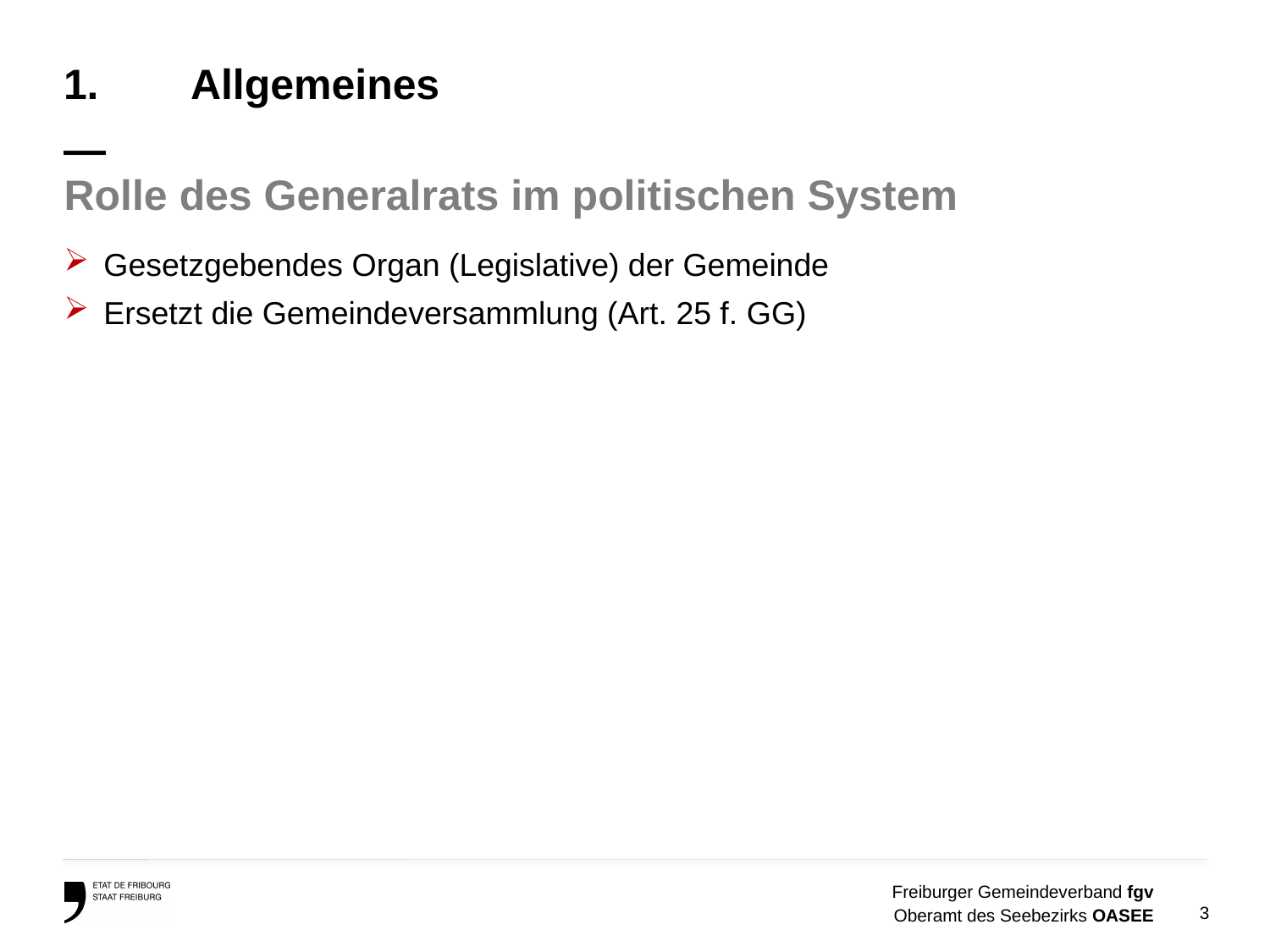

# 1.	Allgemeines —
Rolle des Generalrats im politischen System
Gesetzgebendes Organ (Legislative) der Gemeinde
Ersetzt die Gemeindeversammlung (Art. 25 f. GG)